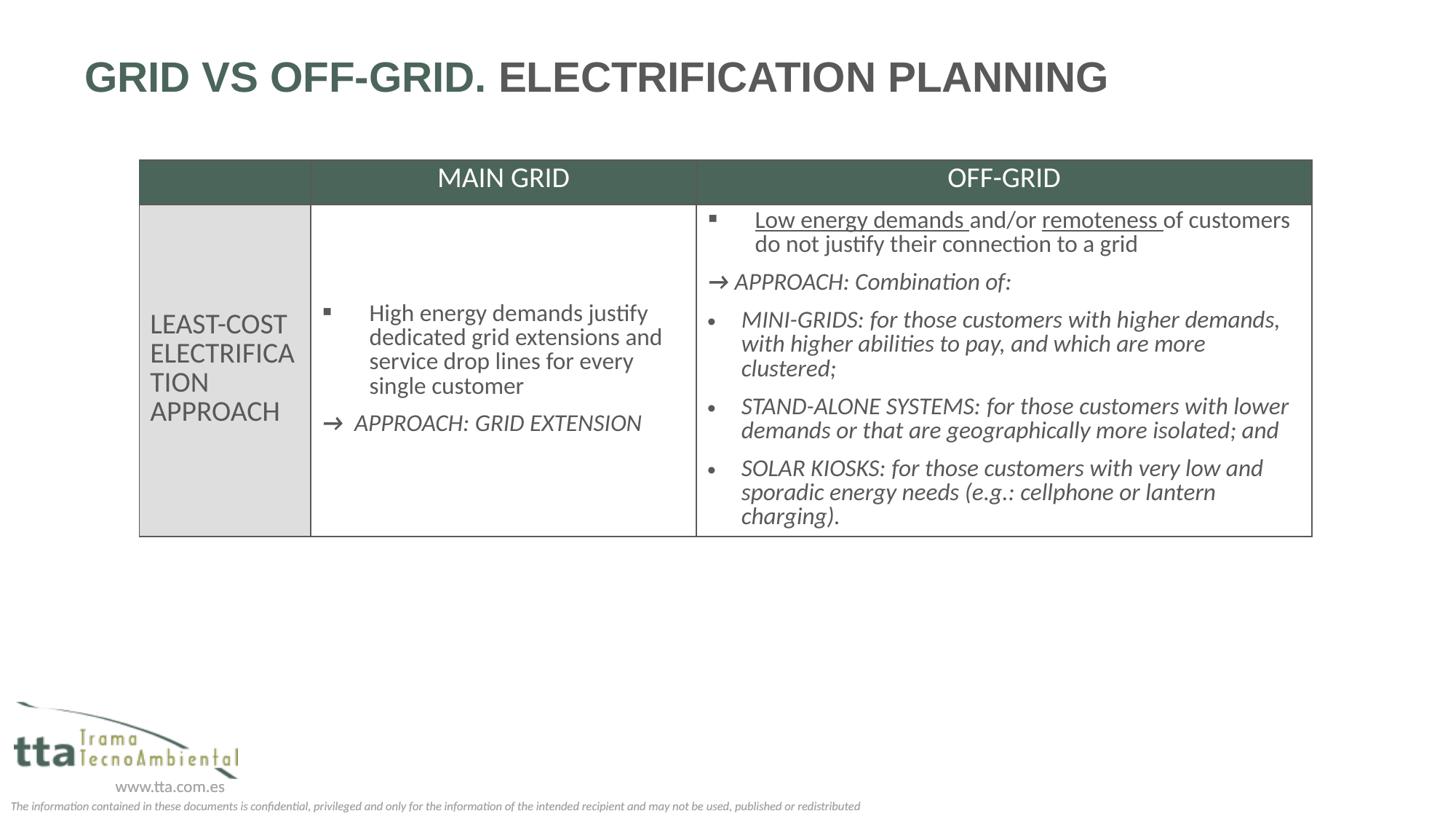

# GRID VS OFF-GRID. ELECTRIFICATION PLANNING
|  | MAIN GRID | OFF-GRID |
| --- | --- | --- |
| LEAST-COST ELECTRIFICATION APPROACH | High energy demands justify dedicated grid extensions and service drop lines for every single customer → APPROACH: GRID EXTENSION | Low energy demands and/or remoteness of customers do not justify their connection to a grid → APPROACH: Combination of: MINI-GRIDS: for those customers with higher demands, with higher abilities to pay, and which are more clustered; STAND-ALONE SYSTEMS: for those customers with lower demands or that are geographically more isolated; and SOLAR KIOSKS: for those customers with very low and sporadic energy needs (e.g.: cellphone or lantern charging). |